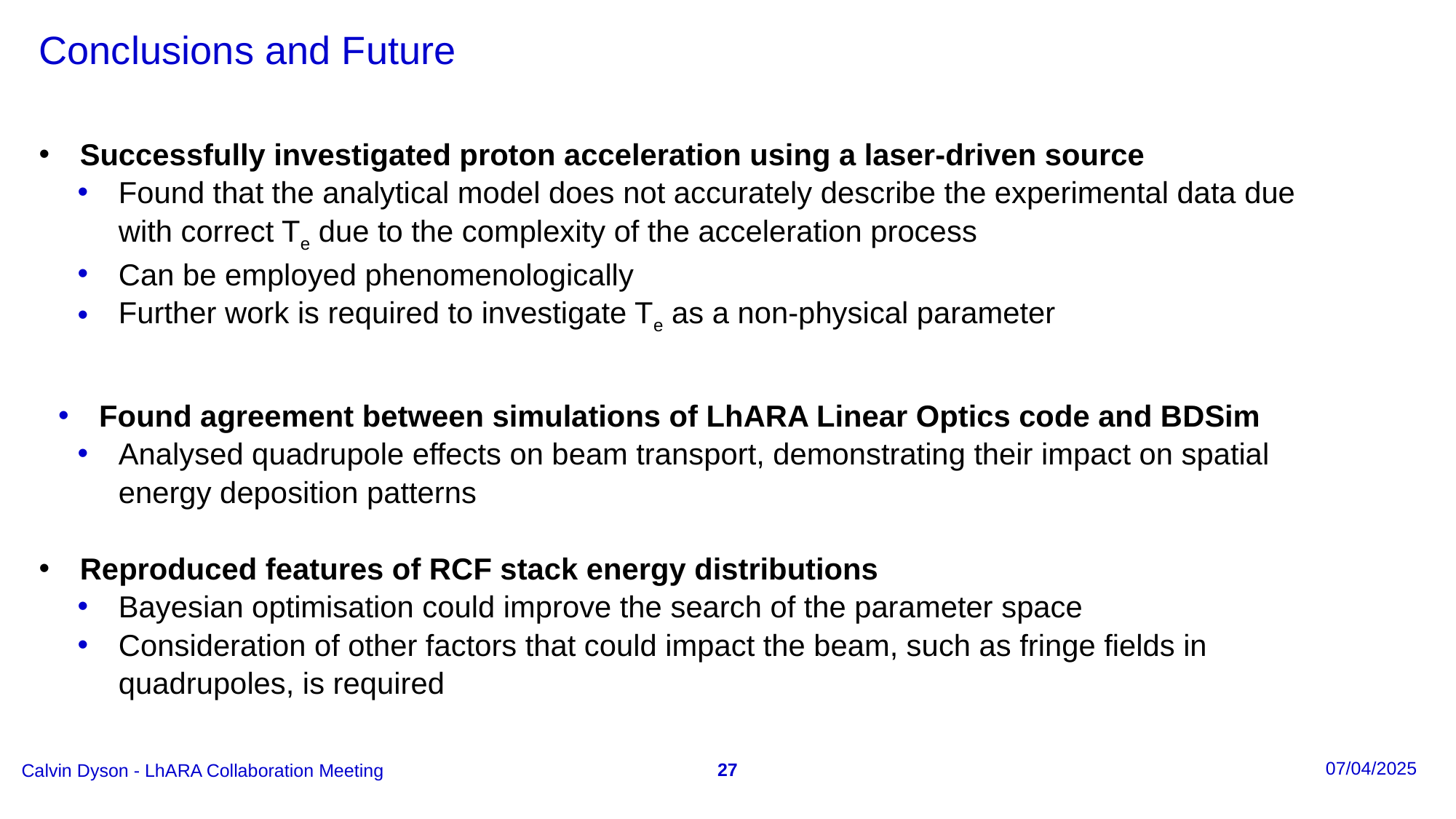

# Conclusions and Future
Successfully investigated proton acceleration using a laser-driven source
Found that the analytical model does not accurately describe the experimental data due with correct Te due to the complexity of the acceleration process
Can be employed phenomenologically
Further work is required to investigate Te as a non-physical parameter

Found agreement between simulations of LhARA Linear Optics code and BDSim
Analysed quadrupole effects on beam transport, demonstrating their impact on spatial energy deposition patterns

Reproduced features of RCF stack energy distributions
Bayesian optimisation could improve the search of the parameter space
Consideration of other factors that could impact the beam, such as fringe fields in quadrupoles, is required

LhARA Collaboration Meeting
Calvin Dyson - LhARA Collaboration Meeting
07/04/2025
LhARA Collaboration Meeting
27
27
07/04/2025
06/04/2025